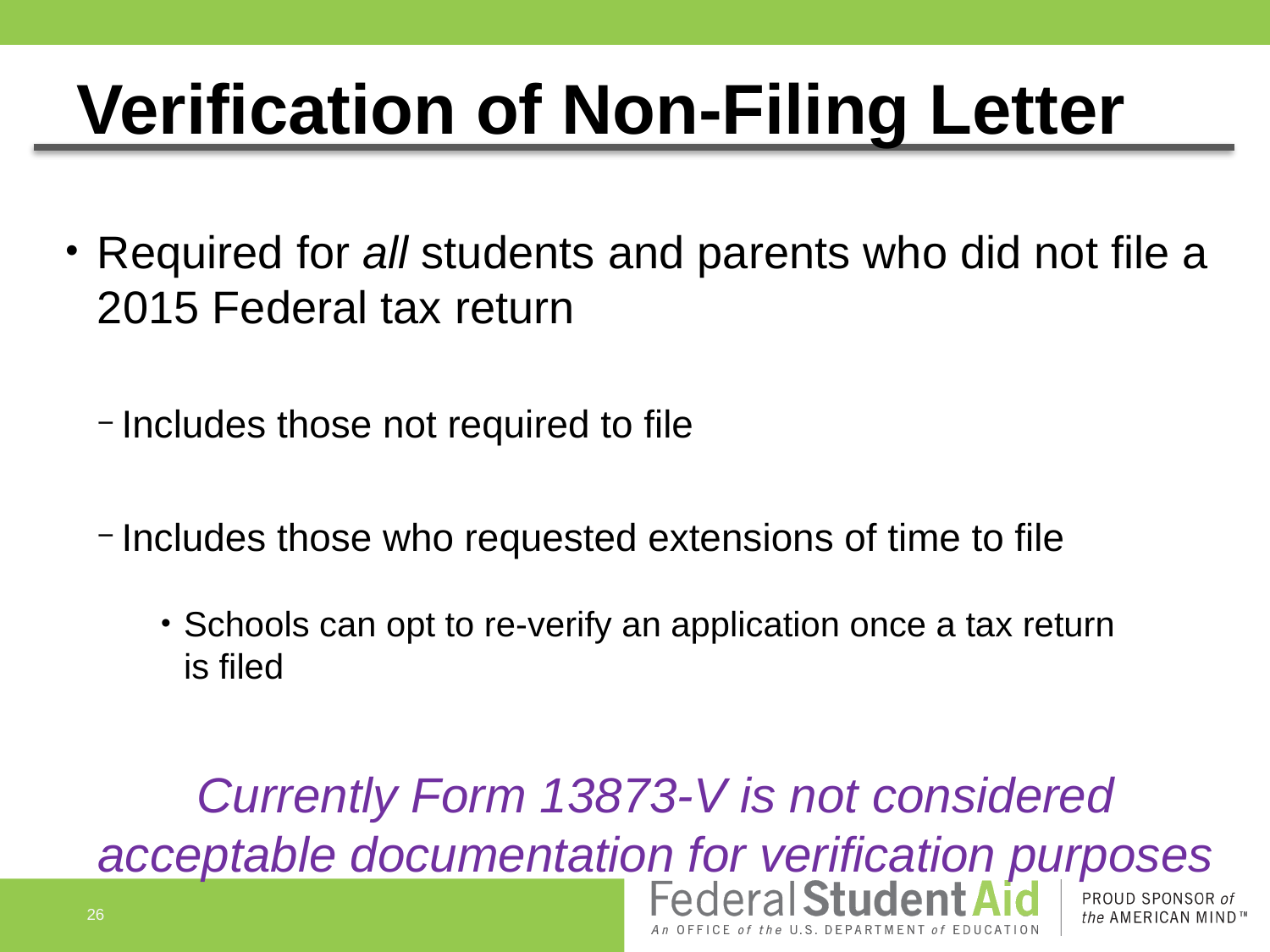

# Verification of Non-Filing Letter

Required for all students and parents who did not file a 2015 Federal tax return

Includes those not required to file

Includes those who requested extensions of time to file

Schools can opt to re-verify an application once a tax return
is filed

Currently Form 13873-V is not considered acceptable documentation for verification purposes

26